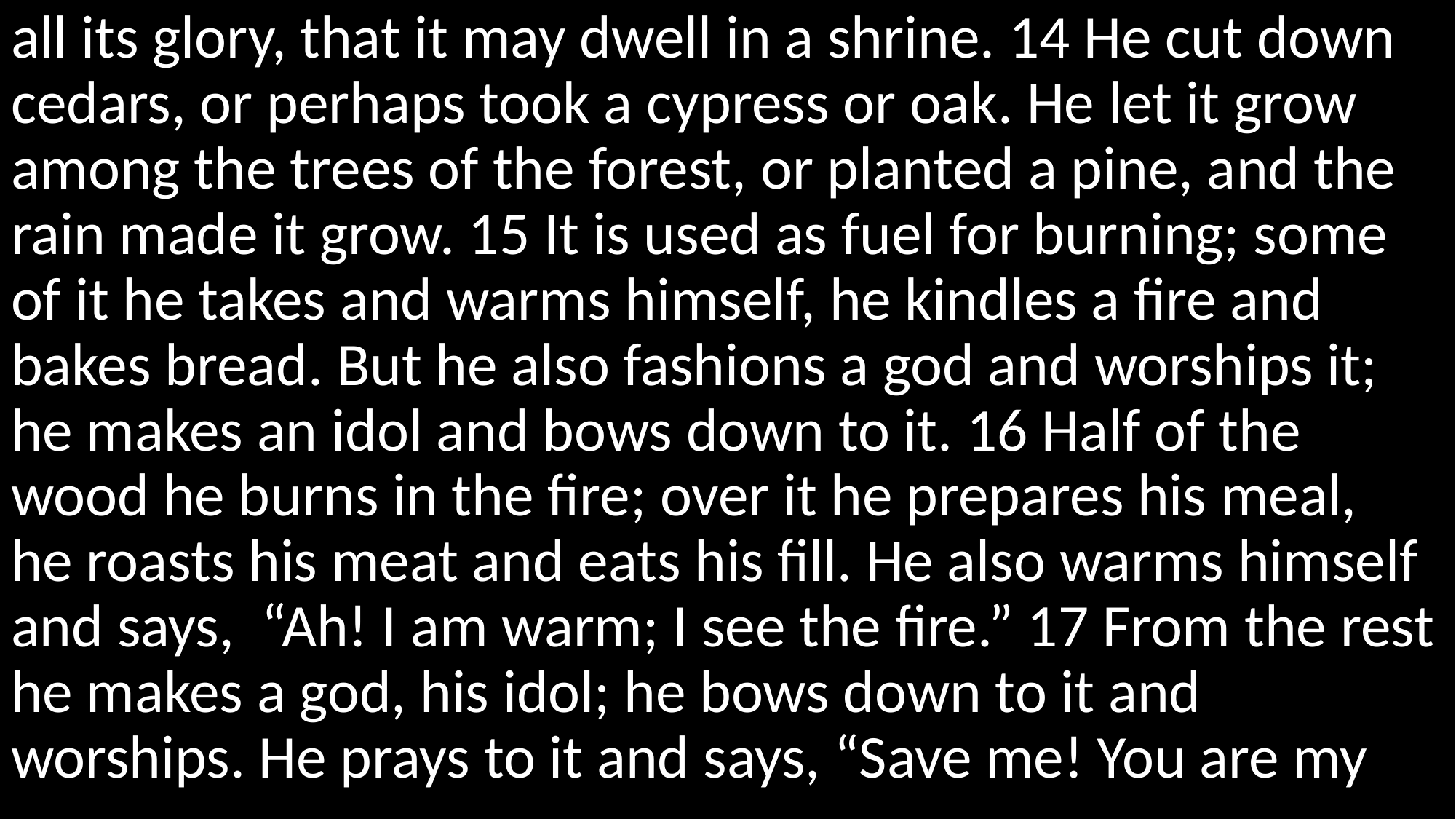

all its glory, that it may dwell in a shrine. 14 He cut down cedars, or perhaps took a cypress or oak. He let it grow among the trees of the forest, or planted a pine, and the rain made it grow. 15 It is used as fuel for burning; some of it he takes and warms himself, he kindles a fire and bakes bread. But he also fashions a god and worships it; he makes an idol and bows down to it. 16 Half of the wood he burns in the fire; over it he prepares his meal,     he roasts his meat and eats his fill. He also warms himself and says,  “Ah! I am warm; I see the fire.” 17 From the rest he makes a god, his idol; he bows down to it and worships. He prays to it and says, “Save me! You are my